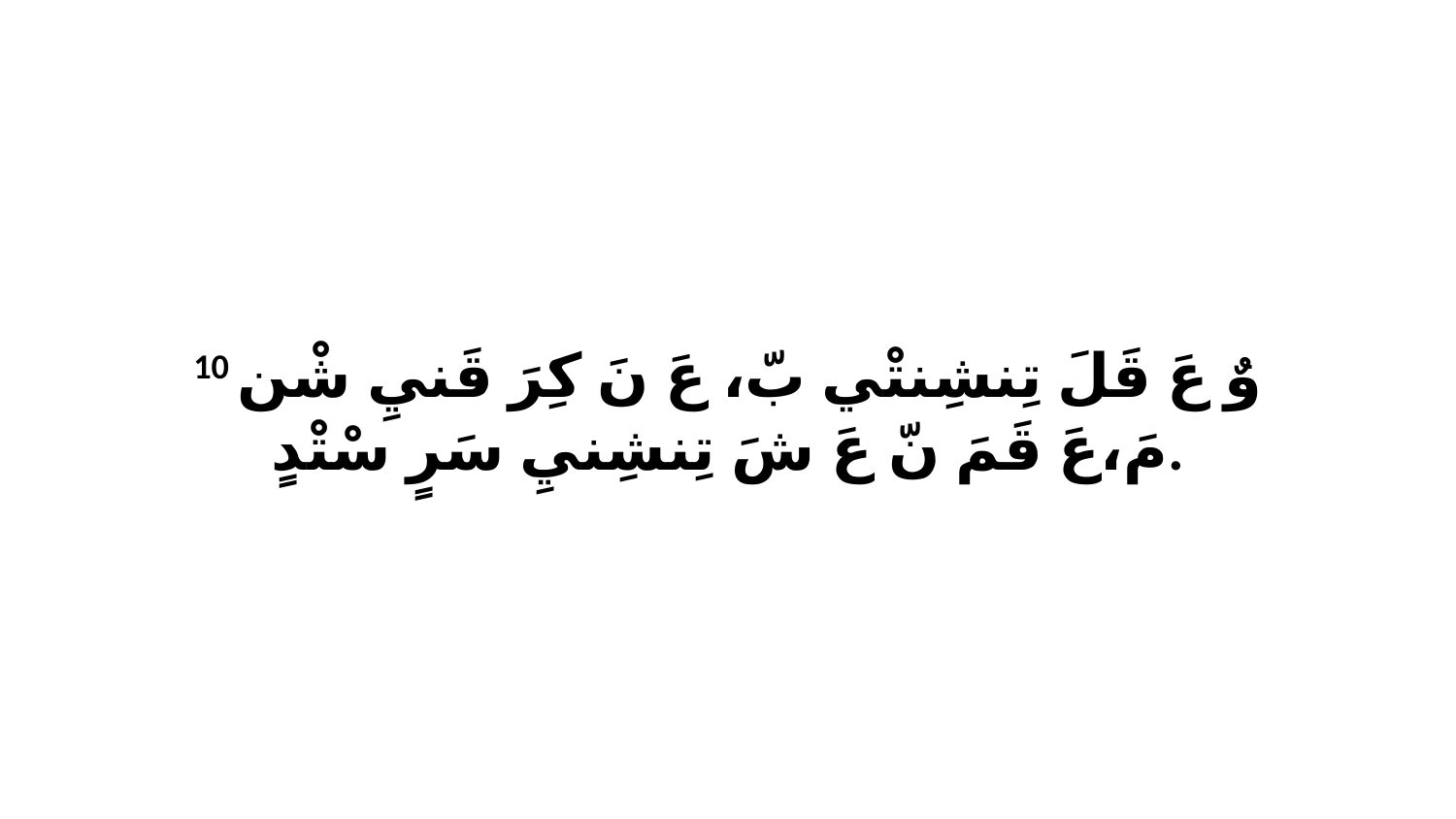

10 وٌ عَ قَلَ تِنشِنتْي بّ، عَ نَ كِرَ قَنيِ شْن مَ،عَ قَمَ نّ عَ شَ تِنشِنيِ سَرٍ سْتْدٍ.